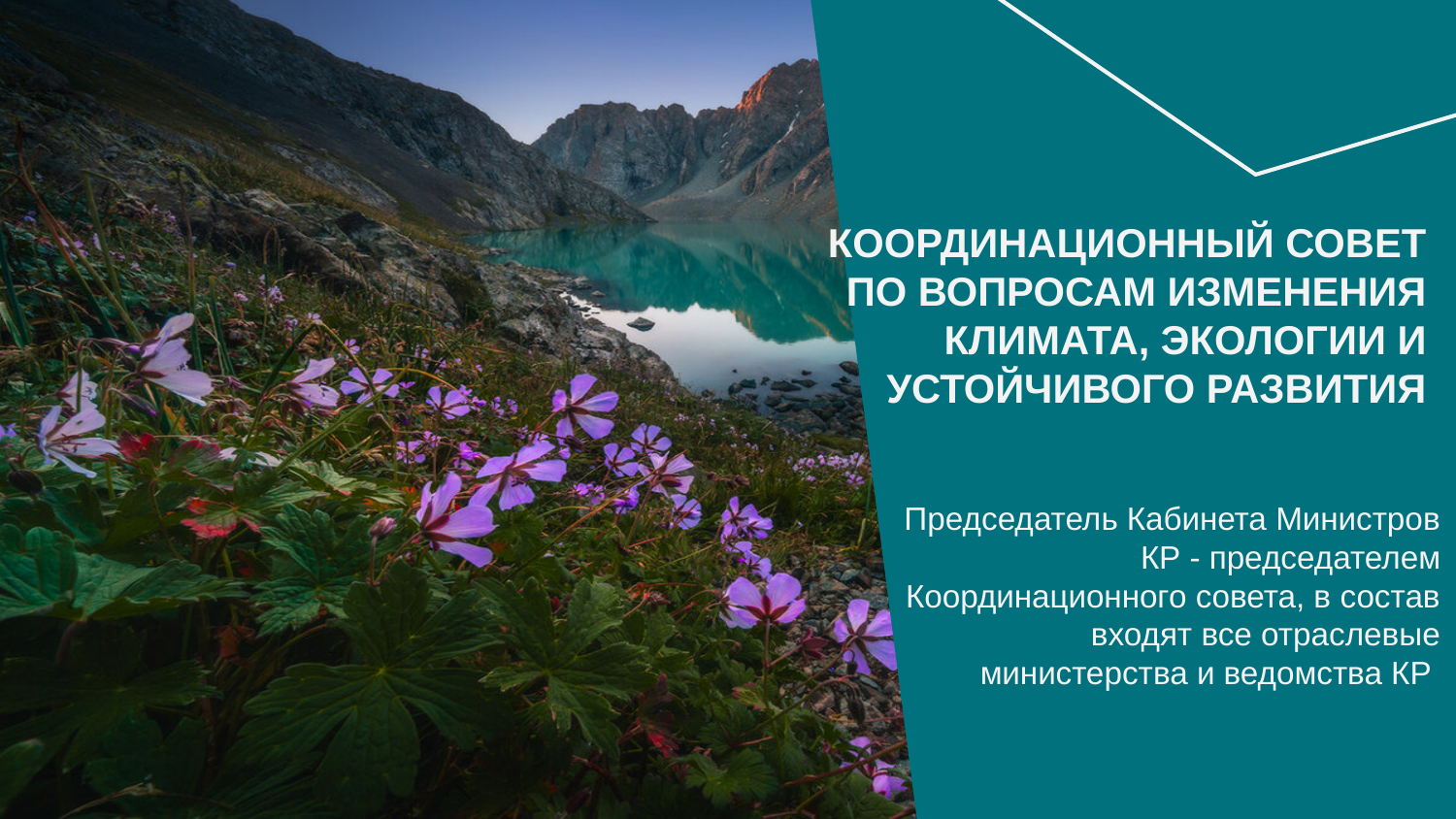

# КООРДИНАЦИОННЫЙ СОВЕТ ПО ВОПРОСАМ ИЗМЕНЕНИЯ КЛИМАТА, ЭКОЛОГИИ И УСТОЙЧИВОГО РАЗВИТИЯ
Председатель Кабинета Министров КР - председателем Координационного совета, в состав входят все отраслевые министерства и ведомства КР